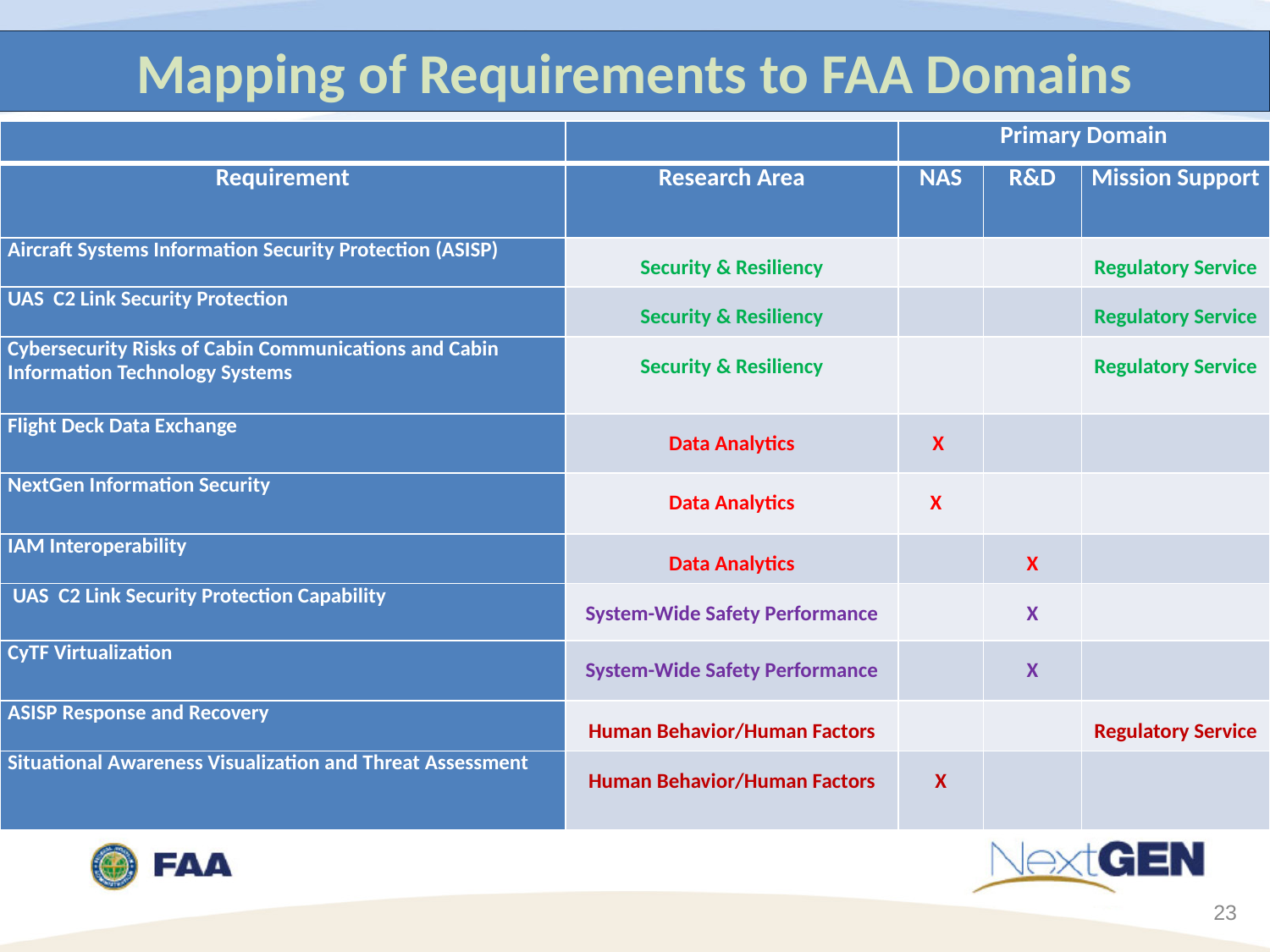

Mapping of Requirements to FAA Domains
|  |  | Primary Domain |  |  |
| --- | --- | --- | --- | --- |
| Requirement | Research Area | NAS | R&D | Mission Support |
| Aircraft Systems Information Security Protection (ASISP) | Security & Resiliency |  |  | Regulatory Service |
| UAS C2 Link Security Protection | Security & Resiliency |  |  | Regulatory Service |
| Cybersecurity Risks of Cabin Communications and Cabin Information Technology Systems | Security & Resiliency |  |  | Regulatory Service |
| Flight Deck Data Exchange | Data Analytics | X |  |  |
| NextGen Information Security | Data Analytics | X |  |  |
| IAM Interoperability | Data Analytics |  | X |  |
| UAS C2 Link Security Protection Capability | System-Wide Safety Performance |  | X |  |
| CyTF Virtualization | System-Wide Safety Performance |  | X |  |
| ASISP Response and Recovery | Human Behavior/Human Factors |  |  | Regulatory Service |
| Situational Awareness Visualization and Threat Assessment | Human Behavior/Human Factors | X |  |  |

23